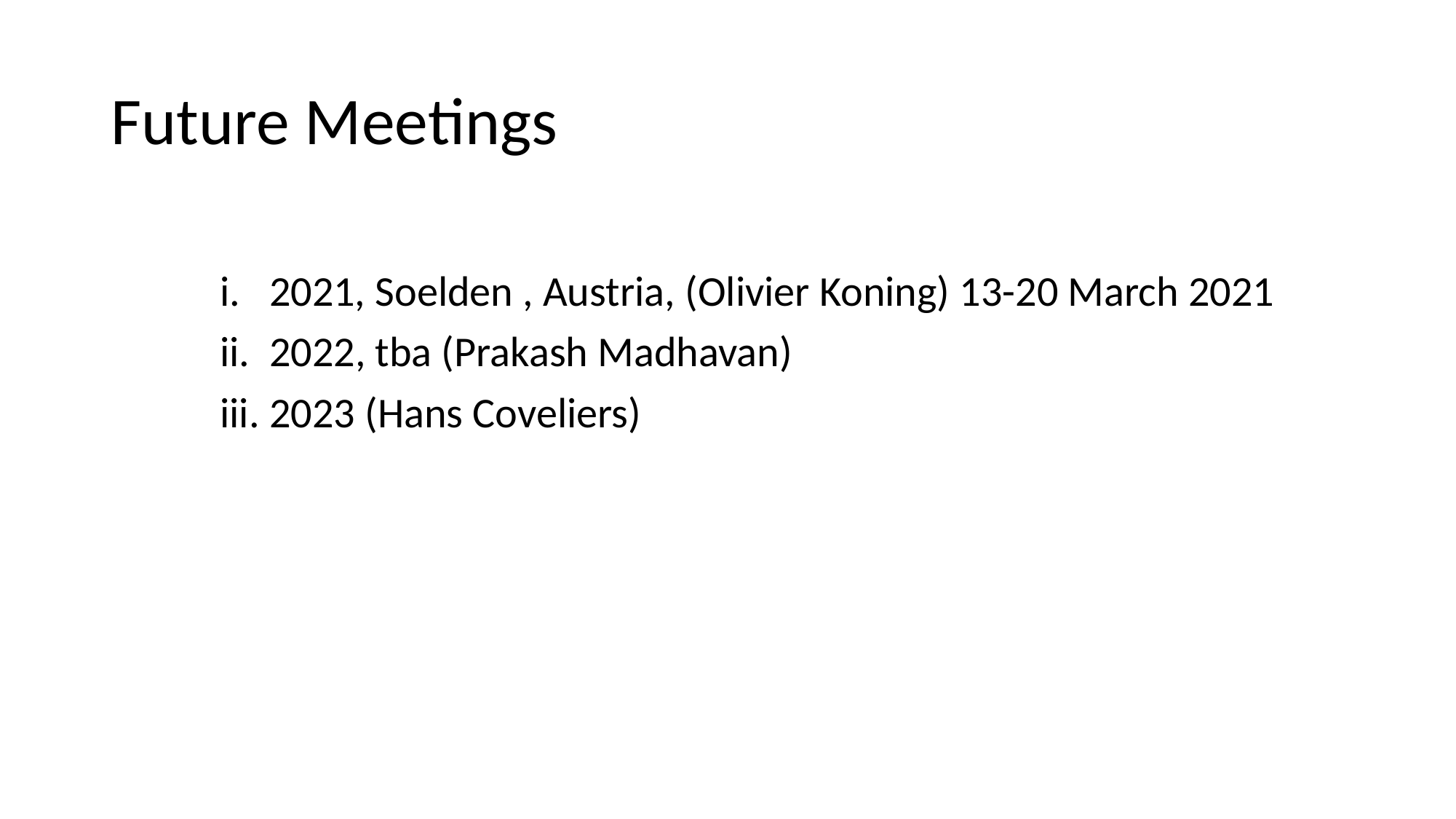

# Future Meetings
	i.   2021, Soelden , Austria, (Olivier Koning) 13-20 March 2021
	ii.  2022, tba (Prakash Madhavan)
	iii. 2023 (Hans Coveliers)